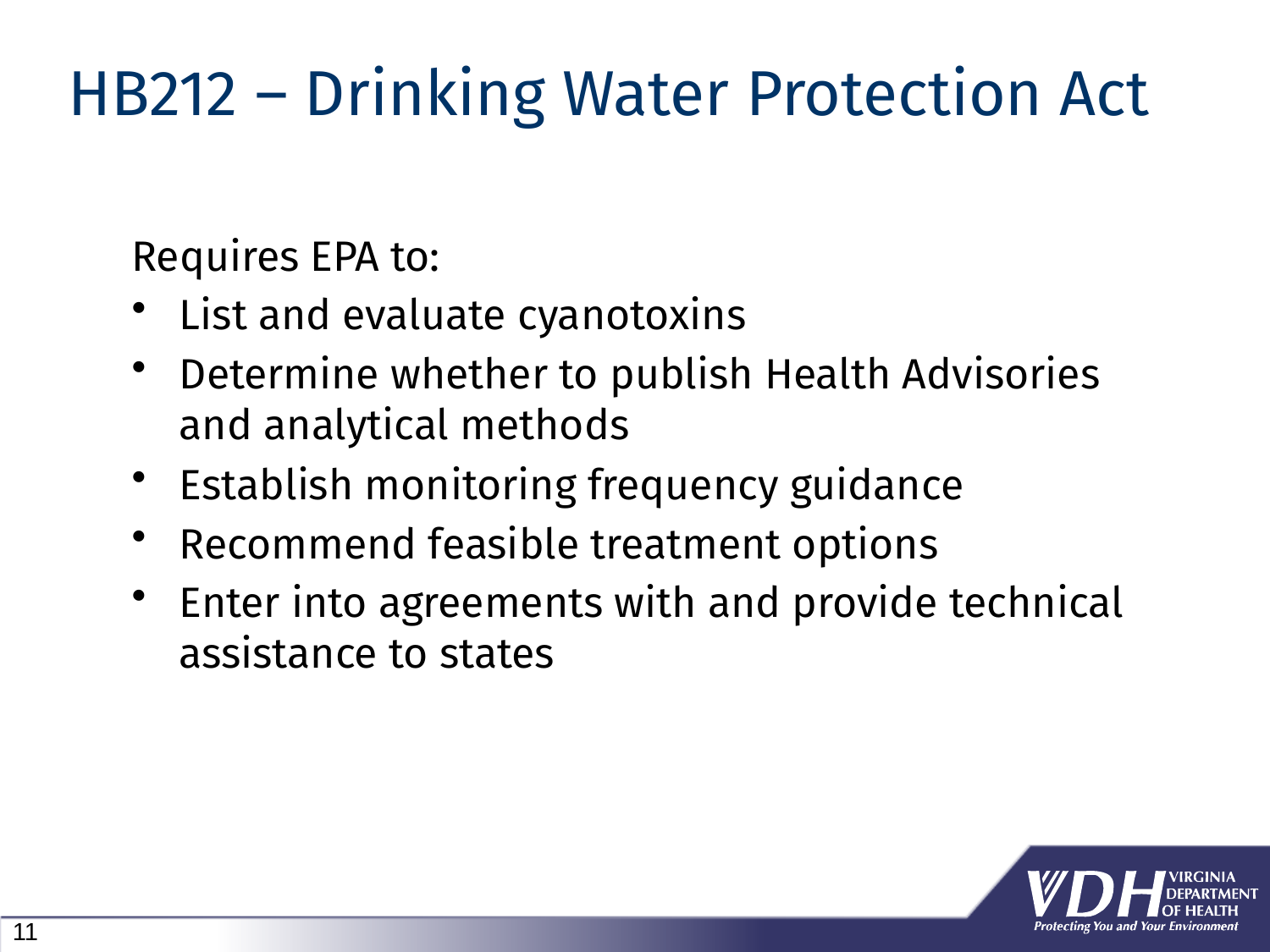

# HB212 – Drinking Water Protection Act
Requires EPA to:
List and evaluate cyanotoxins
Determine whether to publish Health Advisories and analytical methods
Establish monitoring frequency guidance
Recommend feasible treatment options
Enter into agreements with and provide technical assistance to states